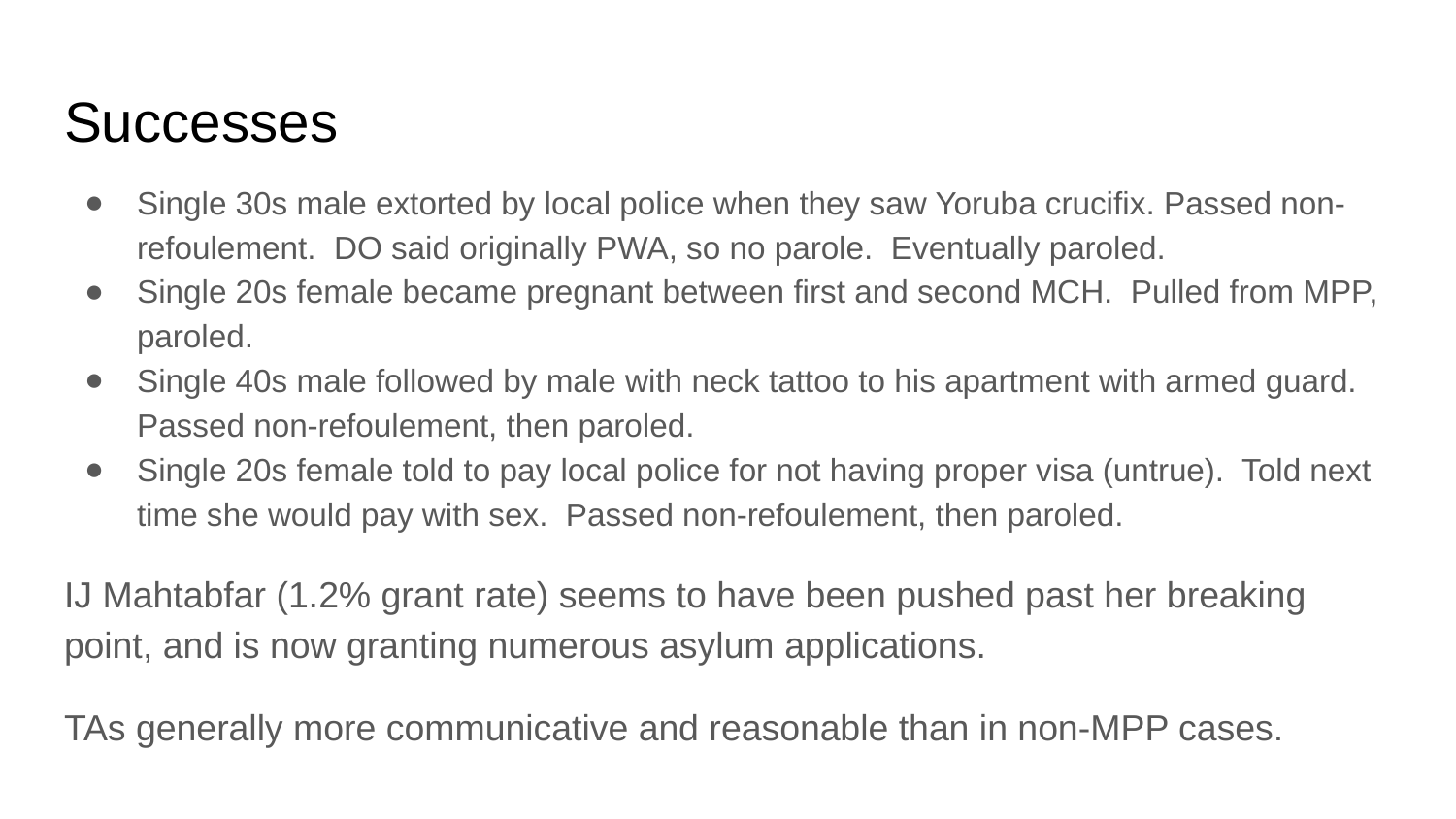

# Successes
Single 30s male extorted by local police when they saw Yoruba crucifix. Passed non-refoulement.  DO said originally PWA, so no parole.  Eventually paroled.
Single 20s female became pregnant between first and second MCH.  Pulled from MPP, paroled.
Single 40s male followed by male with neck tattoo to his apartment with armed guard.  Passed non-refoulement, then paroled.
Single 20s female told to pay local police for not having proper visa (untrue).  Told next time she would pay with sex.  Passed non-refoulement, then paroled.
IJ Mahtabfar (1.2% grant rate) seems to have been pushed past her breaking point, and is now granting numerous asylum applications.
TAs generally more communicative and reasonable than in non-MPP cases.